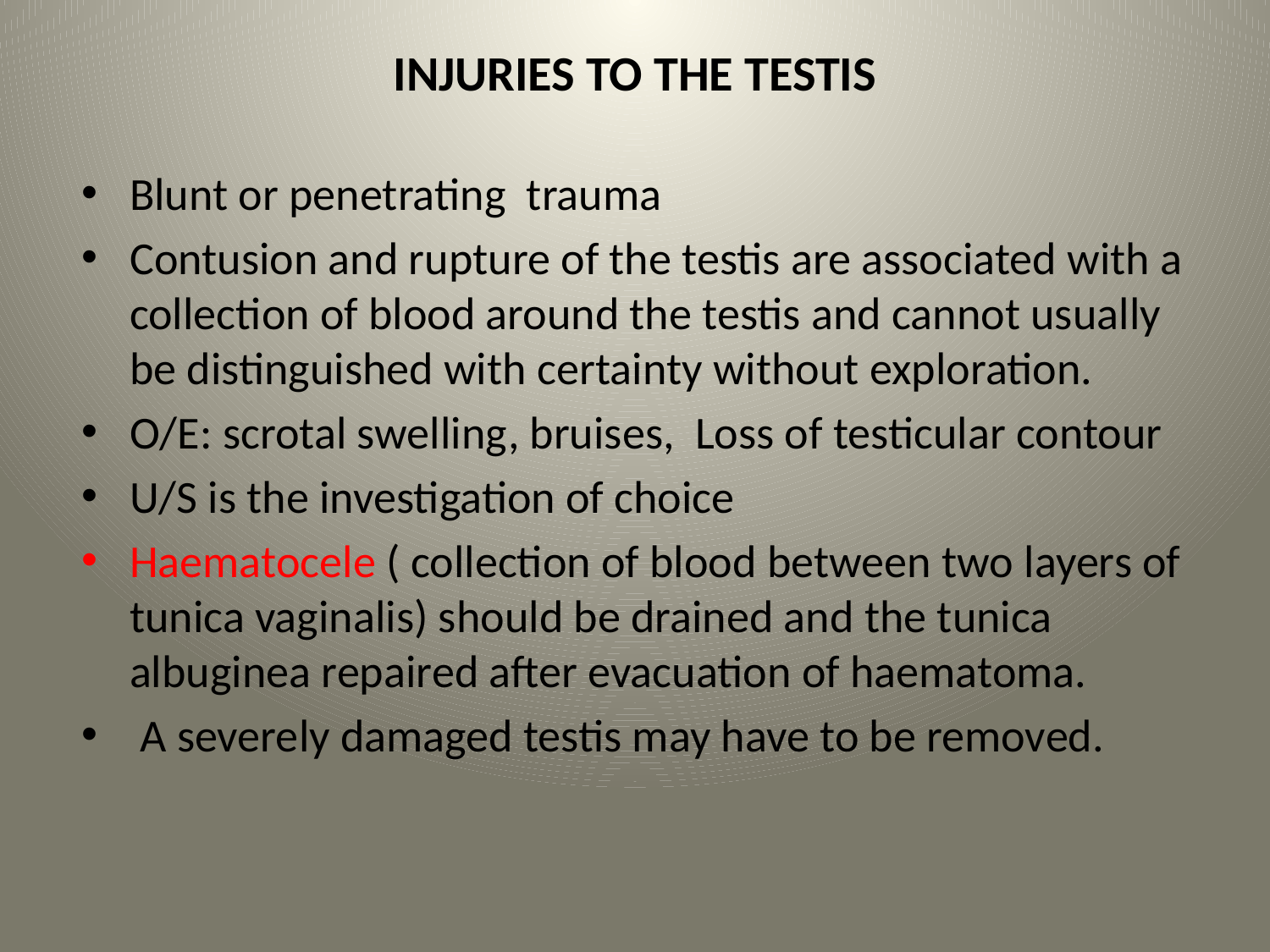

# INJURIES TO THE TESTIS
Blunt or penetrating  trauma
Contusion and rupture of the testis are associated with a collection of blood around the testis and cannot usually be distinguished with certainty without exploration.
O/E: scrotal swelling, bruises,  Loss of testicular contour
U/S is the investigation of choice
Haematocele ( collection of blood between two layers of tunica vaginalis) should be drained and the tunica albuginea repaired after evacuation of haematoma.
 A severely damaged testis may have to be removed.